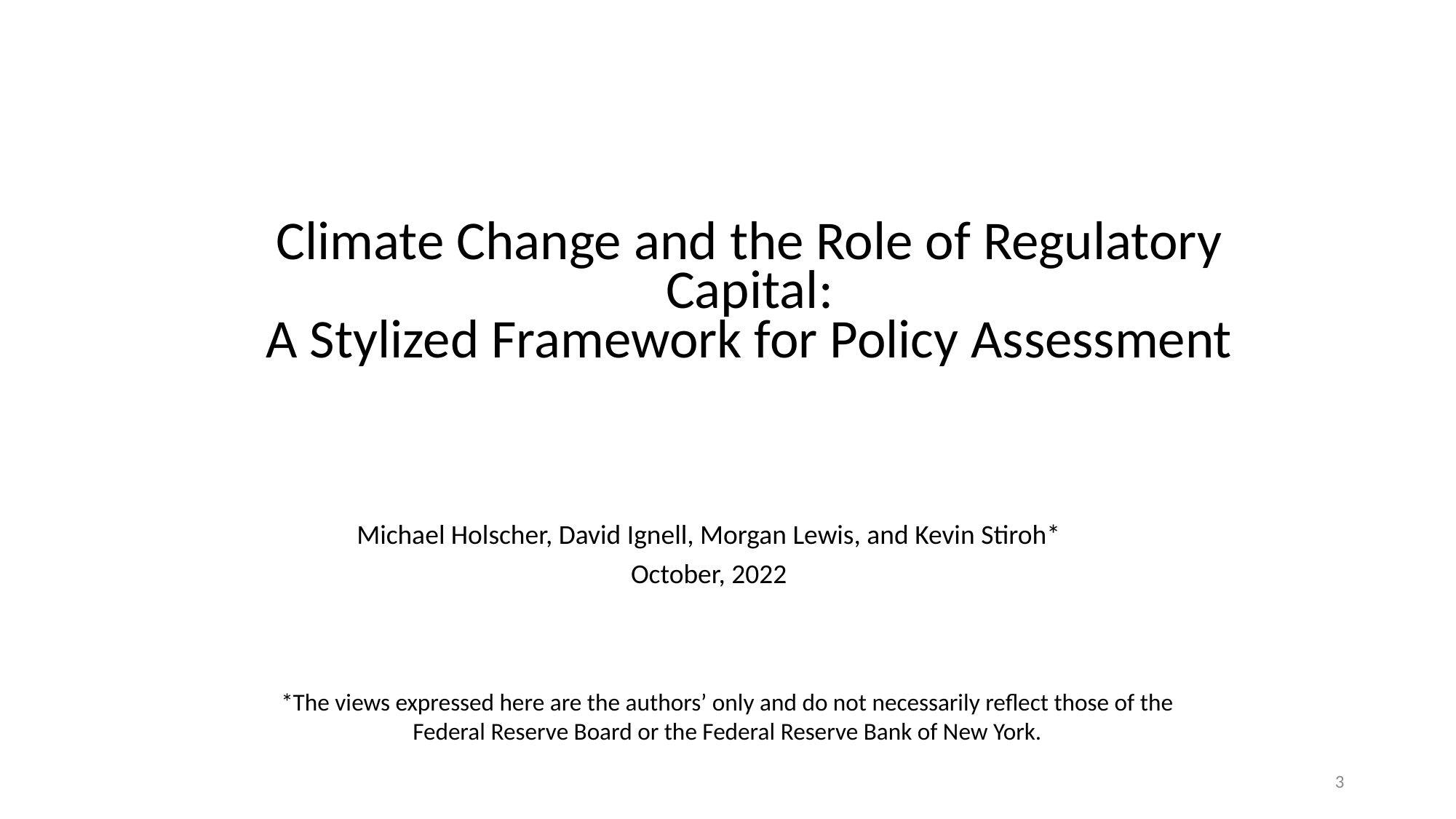

# Climate Change and the Role of Regulatory Capital: A Stylized Framework for Policy Assessment
Michael Holscher, David Ignell, Morgan Lewis, and Kevin Stiroh*
October, 2022
*The views expressed here are the authors’ only and do not necessarily reflect those of the Federal Reserve Board or the Federal Reserve Bank of New York.
3